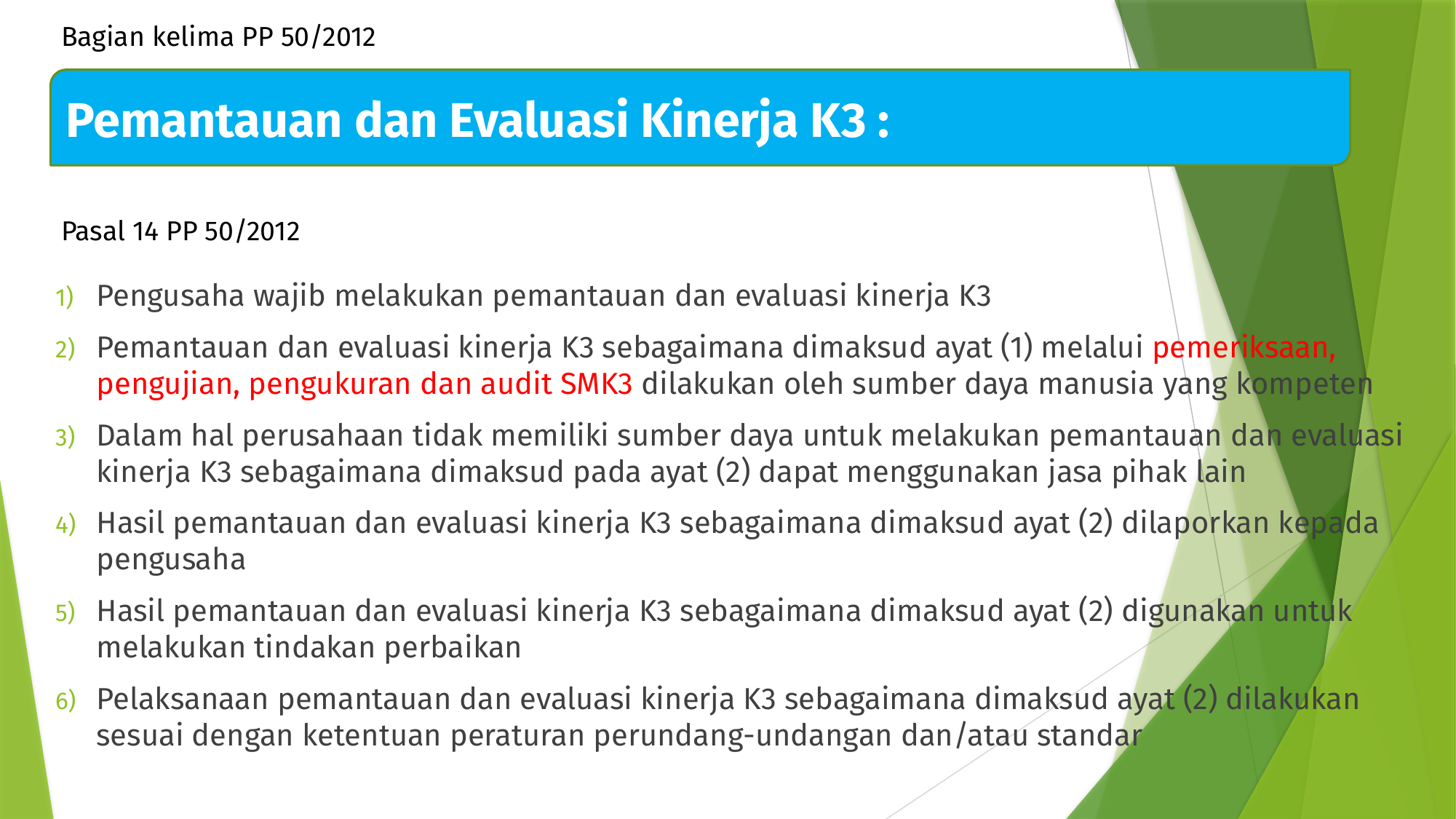

Bagian kelima PP 50/2012
Pemantauan dan Evaluasi Kinerja K3 :
Pasal 14 PP 50/2012
Pengusaha wajib melakukan pemantauan dan evaluasi kinerja K3
Pemantauan dan evaluasi kinerja K3 sebagaimana dimaksud ayat (1) melalui pemeriksaan, pengujian, pengukuran dan audit SMK3 dilakukan oleh sumber daya manusia yang kompeten
Dalam hal perusahaan tidak memiliki sumber daya untuk melakukan pemantauan dan evaluasi kinerja K3 sebagaimana dimaksud pada ayat (2) dapat menggunakan jasa pihak lain
Hasil pemantauan dan evaluasi kinerja K3 sebagaimana dimaksud ayat (2) dilaporkan kepada pengusaha
Hasil pemantauan dan evaluasi kinerja K3 sebagaimana dimaksud ayat (2) digunakan untuk melakukan tindakan perbaikan
Pelaksanaan pemantauan dan evaluasi kinerja K3 sebagaimana dimaksud ayat (2) dilakukan sesuai dengan ketentuan peraturan perundang-undangan dan/atau standar